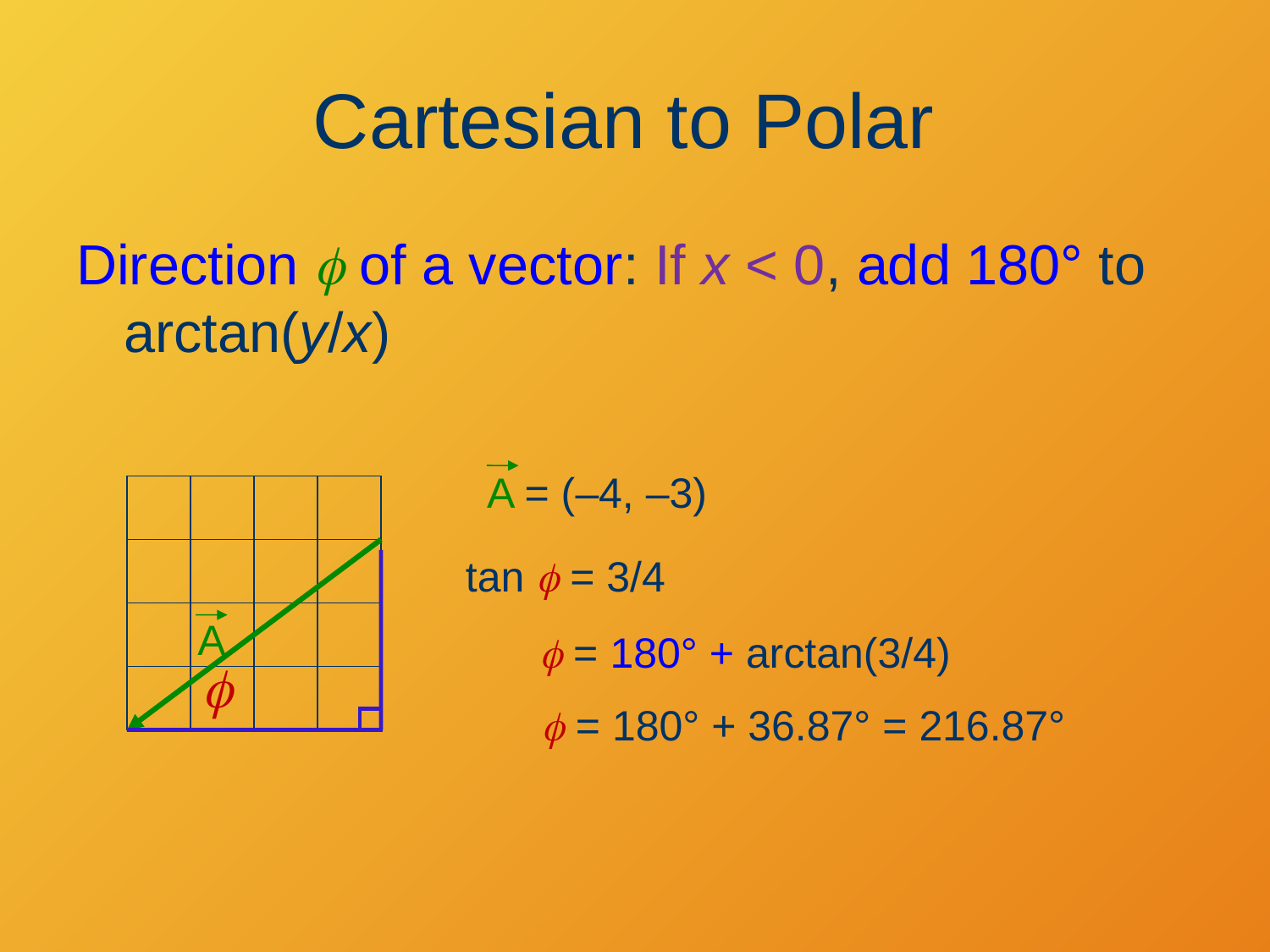

# Cartesian to Polar
Direction φ of a vector: If x < 0, add 180° to arctan(y/x)
A = (–4, –3)

A

tan φ = 3/4
φ = 180° + arctan(3/4)
φ
φ = 180° + 36.87° = 216.87°